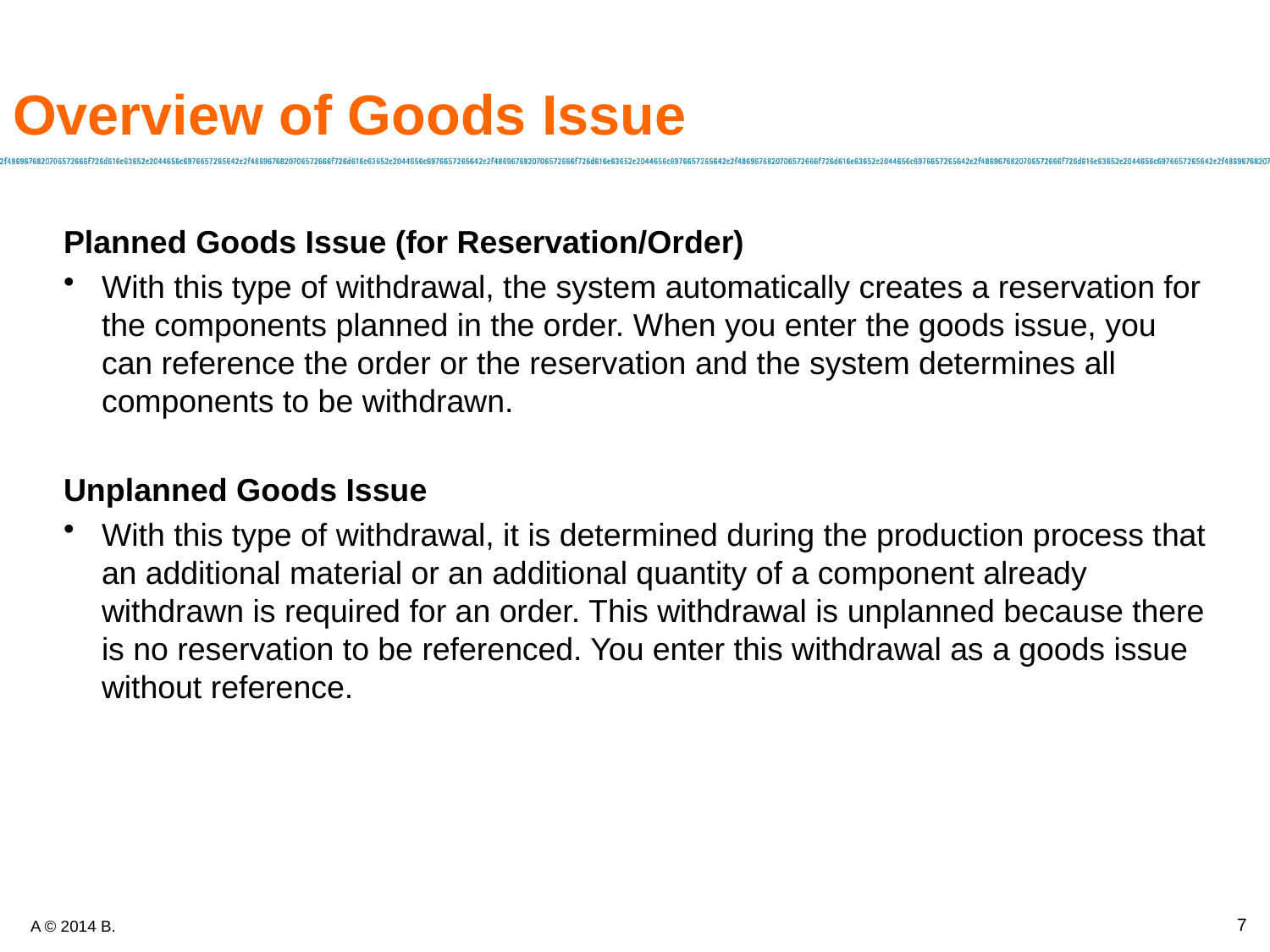

# Overview of Goods Issue
Planned Goods Issue (for Reservation/Order)
With this type of withdrawal, the system automatically creates a reservation for the components planned in the order. When you enter the goods issue, you can reference the order or the reservation and the system determines all components to be withdrawn.

Unplanned Goods Issue
With this type of withdrawal, it is determined during the production process that an additional material or an additional quantity of a component already withdrawn is required for an order. This withdrawal is unplanned because there is no reservation to be referenced. You enter this withdrawal as a goods issue without reference.

7